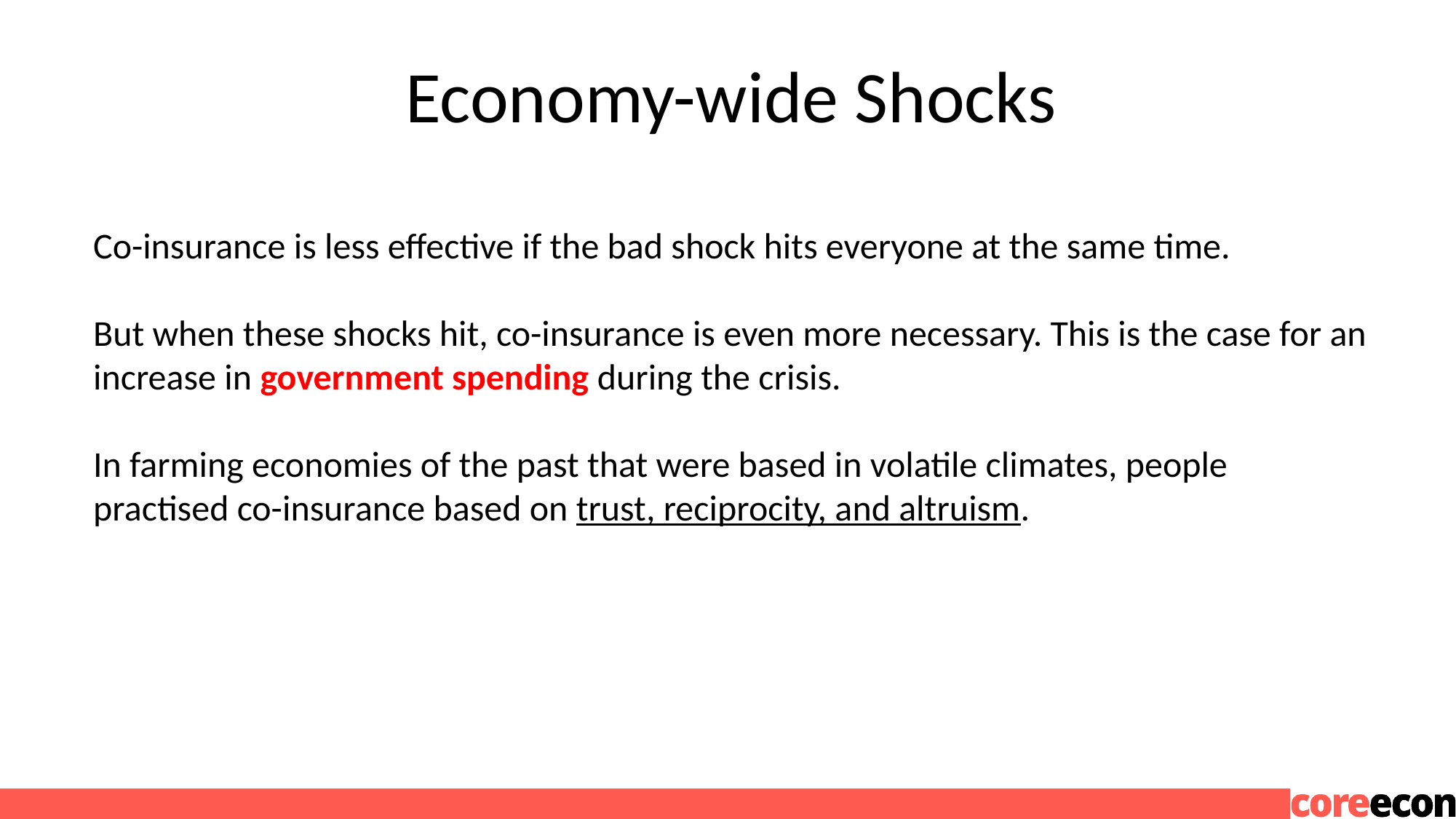

# Economy-wide Shocks
Co-insurance is less effective if the bad shock hits everyone at the same time.

But when these shocks hit, co-insurance is even more necessary. This is the case for an increase in government spending during the crisis.

In farming economies of the past that were based in volatile climates, people practised co-insurance based on trust, reciprocity, and altruism.